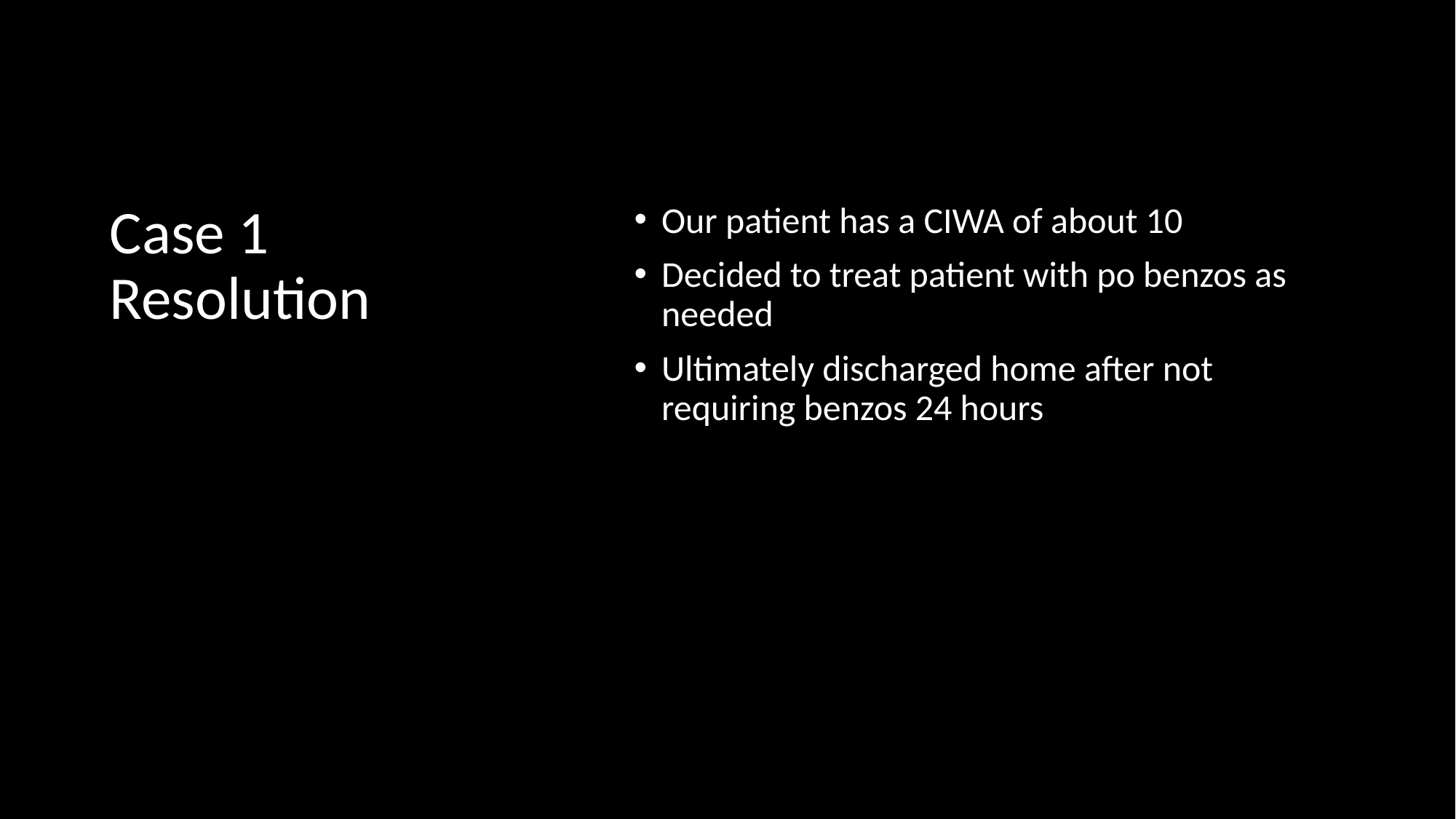

# Case 1 Resolution
Our patient has a CIWA of about 10
Decided to treat patient with po benzos as needed
Ultimately discharged home after not requiring benzos 24 hours